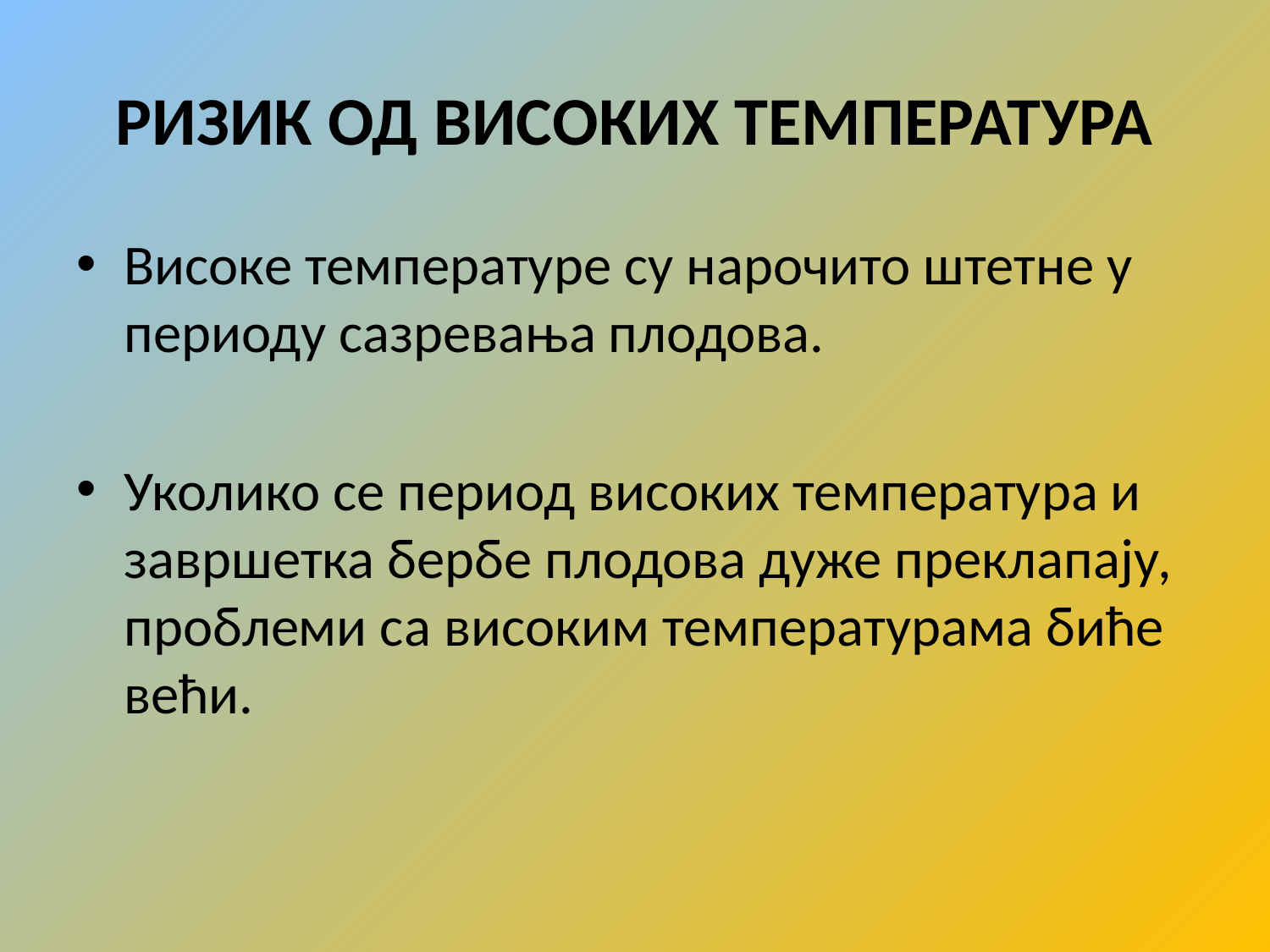

# РИЗИК ОД ВИСОКИХ ТЕМПЕРАТУРА
Високе температуре су нарочито штетне у периоду сазревања плодова.

Уколико се период високих температура и завршетка бербе плодова дуже преклапају, проблеми са високим температурама биће већи.